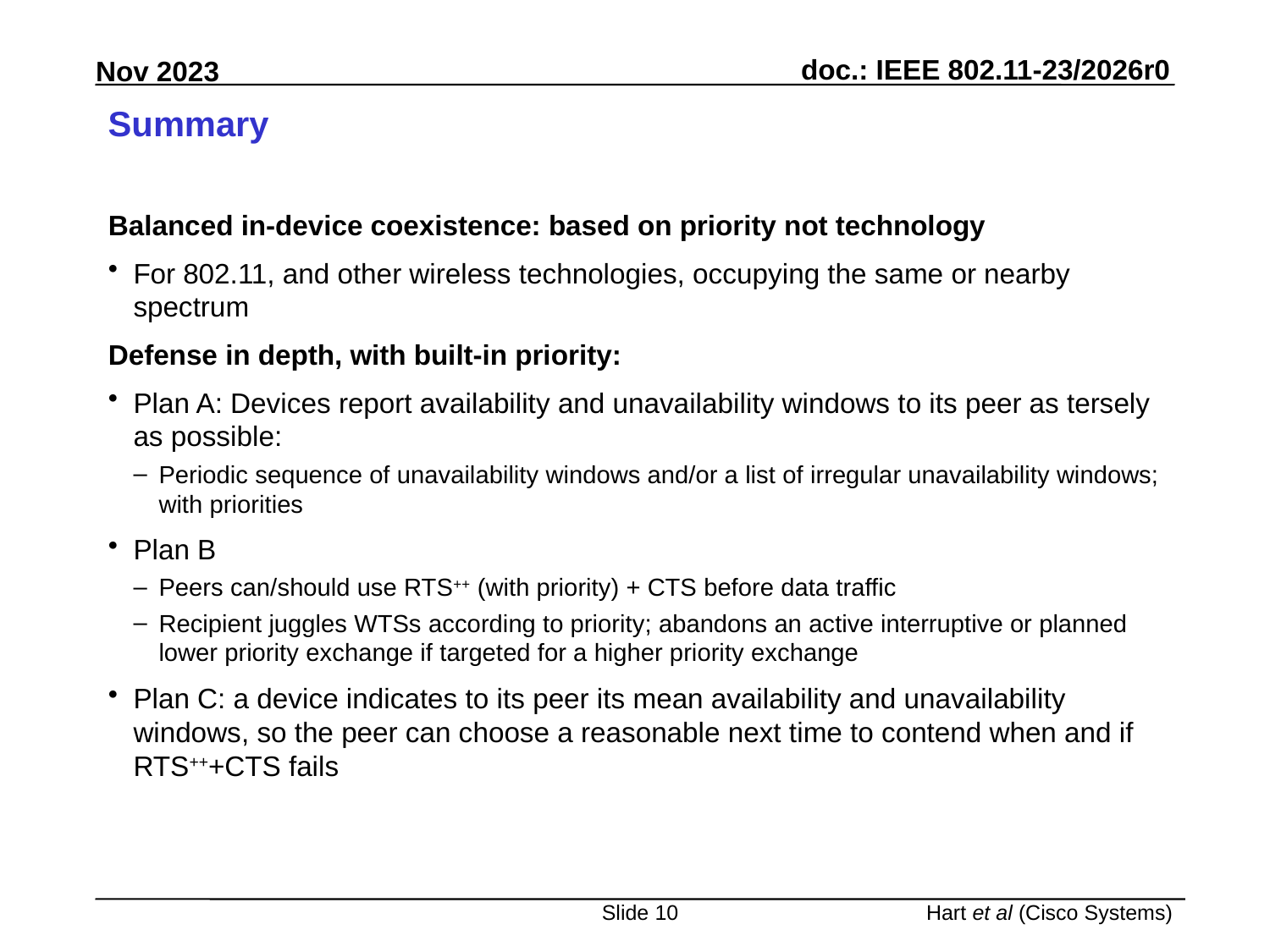

# Summary
Balanced in-device coexistence: based on priority not technology
For 802.11, and other wireless technologies, occupying the same or nearby spectrum
Defense in depth, with built-in priority:
Plan A: Devices report availability and unavailability windows to its peer as tersely as possible:
Periodic sequence of unavailability windows and/or a list of irregular unavailability windows; with priorities
Plan B
Peers can/should use RTS++ (with priority) + CTS before data traffic
Recipient juggles WTSs according to priority; abandons an active interruptive or planned lower priority exchange if targeted for a higher priority exchange
Plan C: a device indicates to its peer its mean availability and unavailability windows, so the peer can choose a reasonable next time to contend when and if RTS+++CTS fails

Slide 10
Hart et al (Cisco Systems)